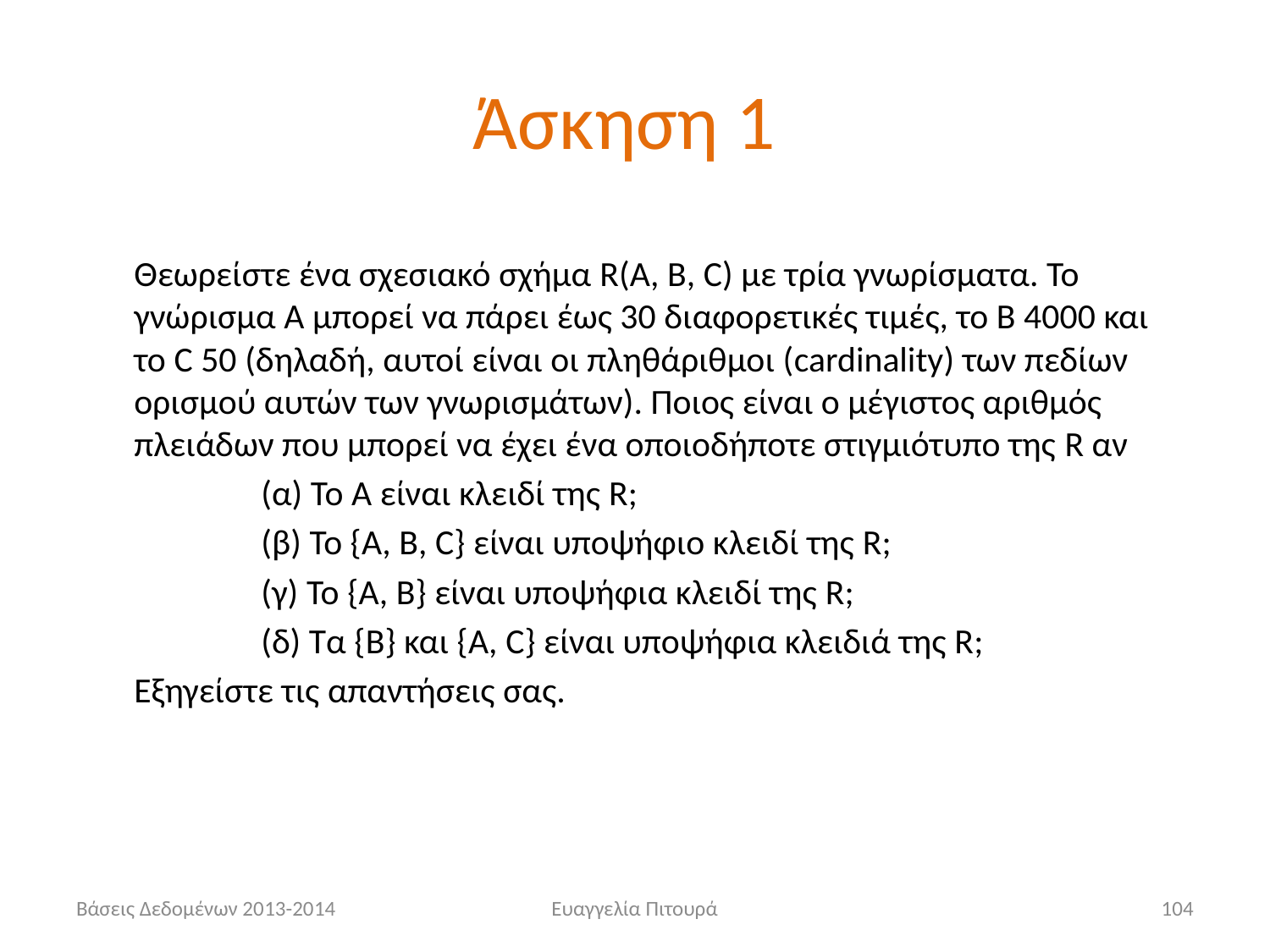

# Άσκηση 1
 	Θεωρείστε ένα σχεσιακό σχήμα R(A, B, C) με τρία γνωρίσματα. Το γνώρισμα Α μπορεί να πάρει έως 30 διαφορετικές τιμές, το Β 4000 και το C 50 (δηλαδή, αυτοί είναι οι πληθάριθμοι (cardinality) των πεδίων ορισμού αυτών των γνωρισμάτων). Ποιος είναι ο μέγιστος αριθμός πλειάδων που μπορεί να έχει ένα οποιοδήποτε στιγμιότυπο της R αν
		(α) Το Α είναι κλειδί της R;
		(β) To {A, B, C} είναι υποψήφιο κλειδί της R;
		(γ) To {A, B} είναι υποψήφια κλειδί της R;
		(δ) Τα {B} και {Α, C} είναι υποψήφια κλειδιά της R;
	Εξηγείστε τις απαντήσεις σας.

Βάσεις Δεδομένων 2013-2014
Ευαγγελία Πιτουρά
104